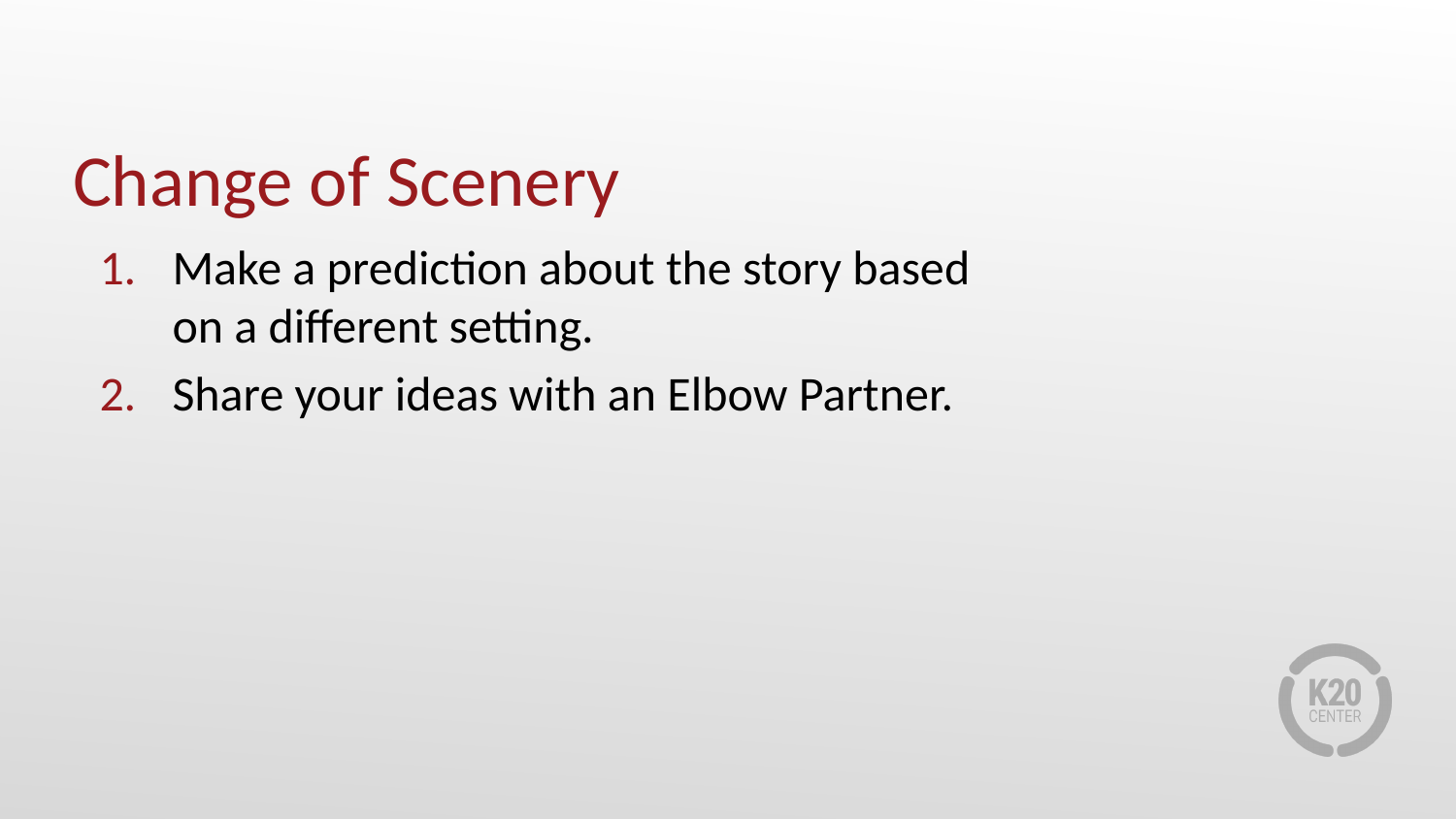

# Change of Scenery
Make a prediction about the story based on a different setting.
Share your ideas with an Elbow Partner.